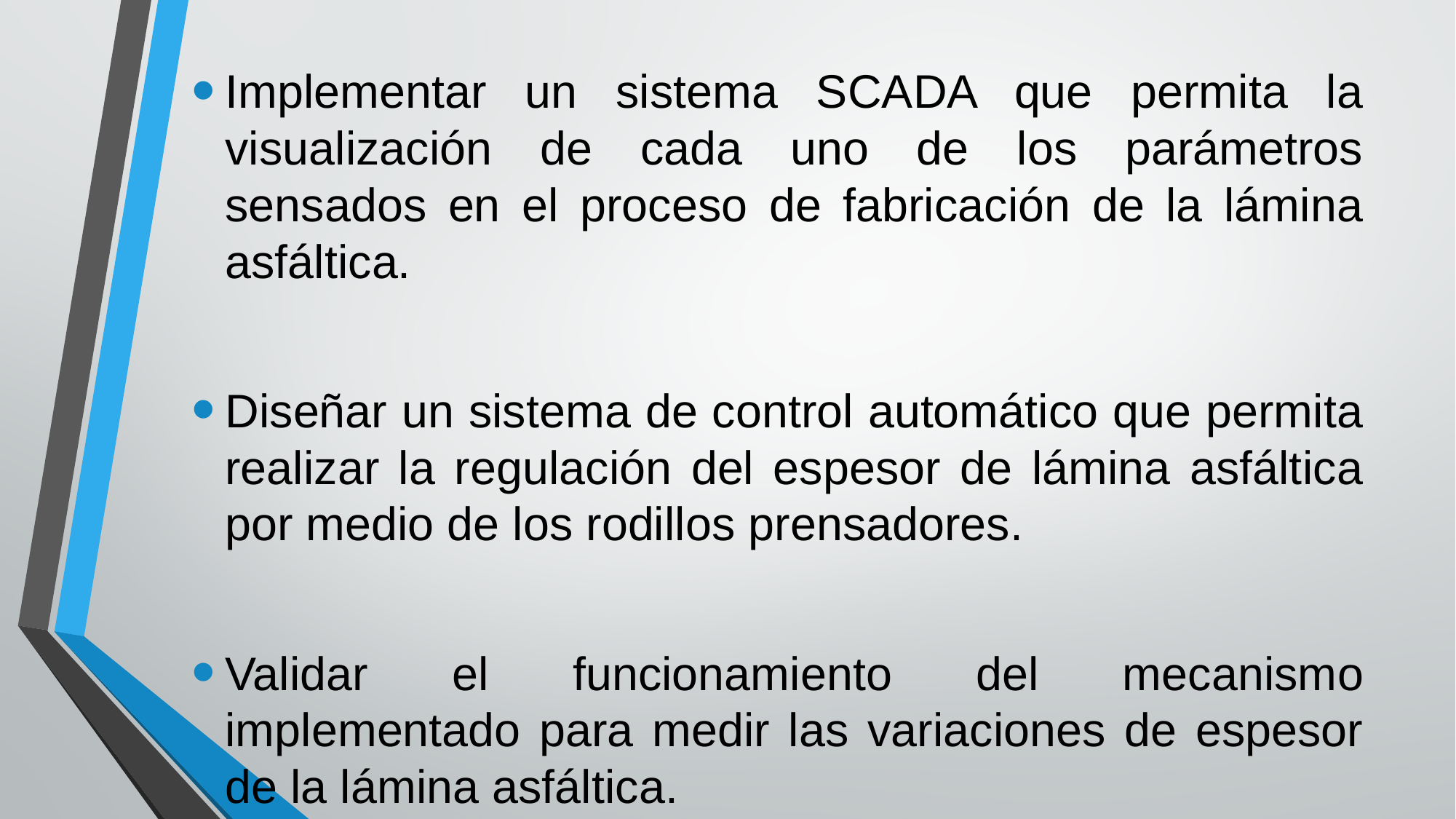

Implementar un sistema SCADA que permita la visualización de cada uno de los parámetros sensados en el proceso de fabricación de la lámina asfáltica.

Diseñar un sistema de control automático que permita realizar la regulación del espesor de lámina asfáltica por medio de los rodillos prensadores.

Validar el funcionamiento del mecanismo implementado para medir las variaciones de espesor de la lámina asfáltica.